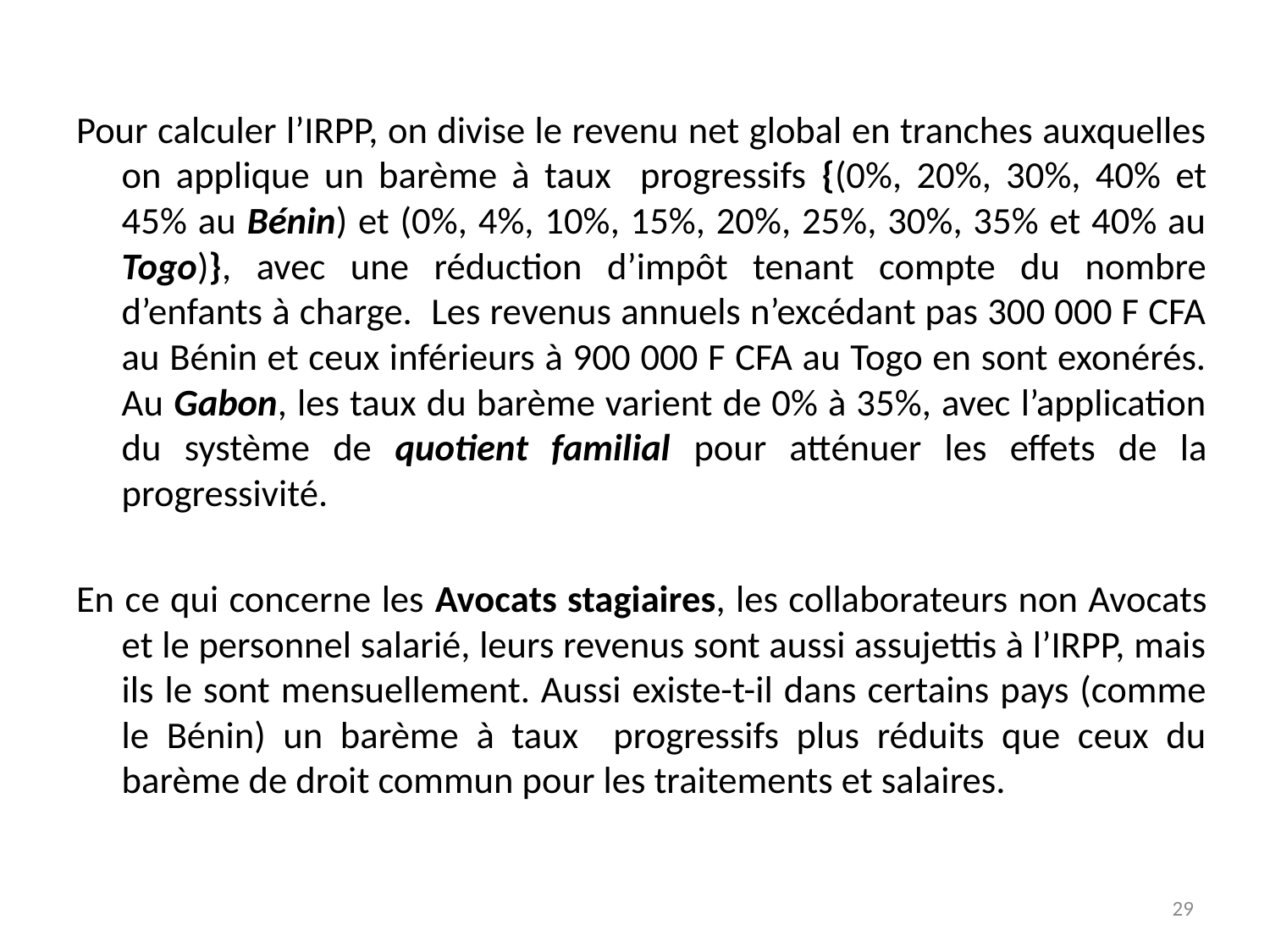

Pour calculer l’IRPP, on divise le revenu net global en tranches auxquelles on applique un barème à taux  progressifs {(0%, 20%, 30%, 40% et 45% au Bénin) et (0%, 4%, 10%, 15%, 20%, 25%, 30%, 35% et 40% au Togo)}, avec une réduction d’impôt tenant compte du nombre d’enfants à charge.  Les revenus annuels n’excédant pas 300 000 F CFA au Bénin et ceux inférieurs à 900 000 F CFA au Togo en sont exonérés. Au Gabon, les taux du barème varient de 0% à 35%, avec l’application du système de quotient familial pour atténuer les effets de la progressivité.

En ce qui concerne les Avocats stagiaires, les collaborateurs non Avocats et le personnel salarié, leurs revenus sont aussi assujettis à l’IRPP, mais ils le sont mensuellement. Aussi existe-t-il dans certains pays (comme le Bénin) un barème à taux  progressifs plus réduits que ceux du barème de droit commun pour les traitements et salaires.
29